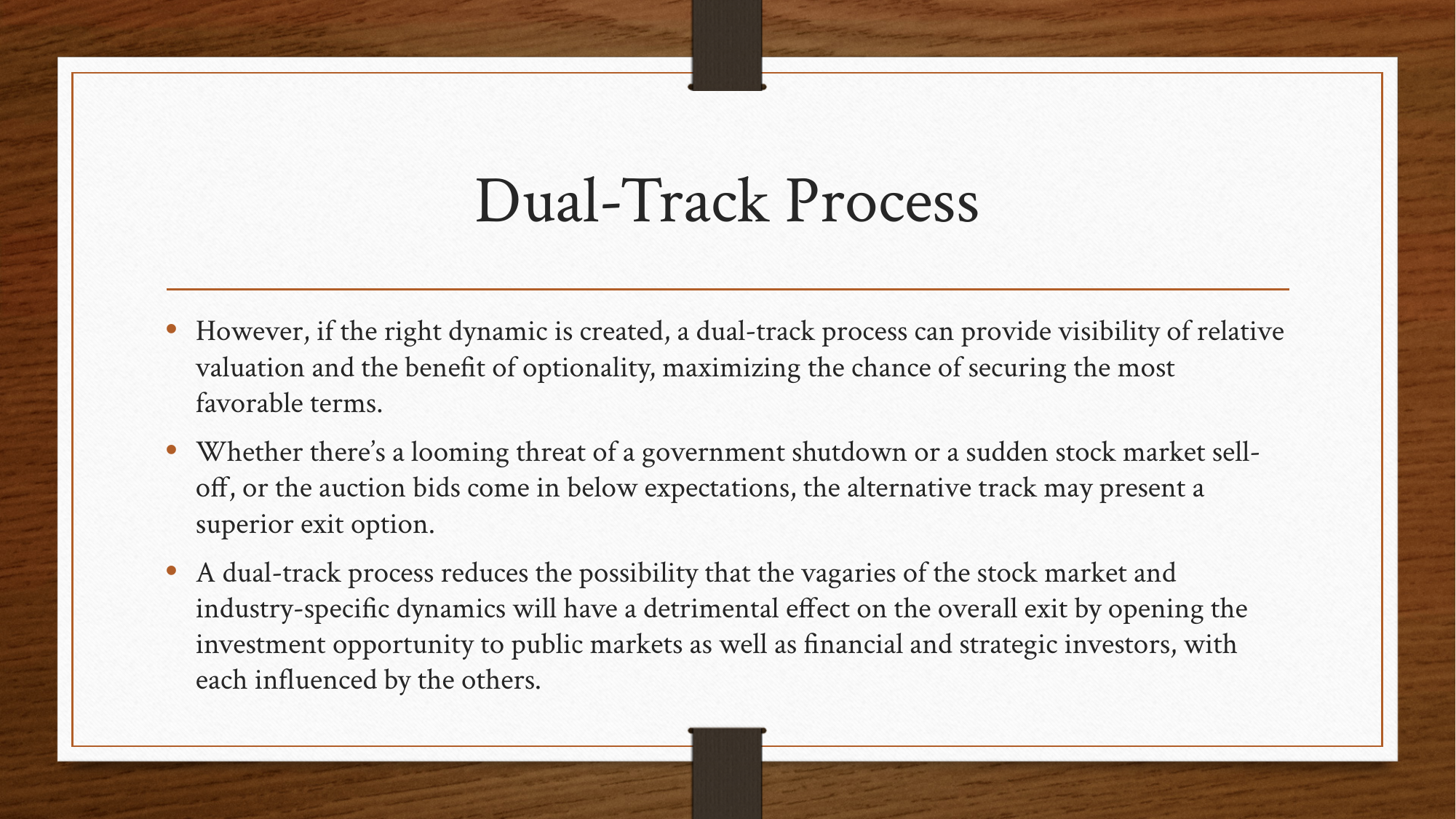

# Dual-Track Process
However, if the right dynamic is created, a dual-track process can provide visibility of relative valuation and the benefit of optionality, maximizing the chance of securing the most favorable terms.
Whether there’s a looming threat of a government shutdown or a sudden stock market sell-off, or the auction bids come in below expectations, the alternative track may present a superior exit option.
A dual-track process reduces the possibility that the vagaries of the stock market and industry-specific dynamics will have a detrimental effect on the overall exit by opening the investment opportunity to public markets as well as financial and strategic investors, with each influenced by the others.